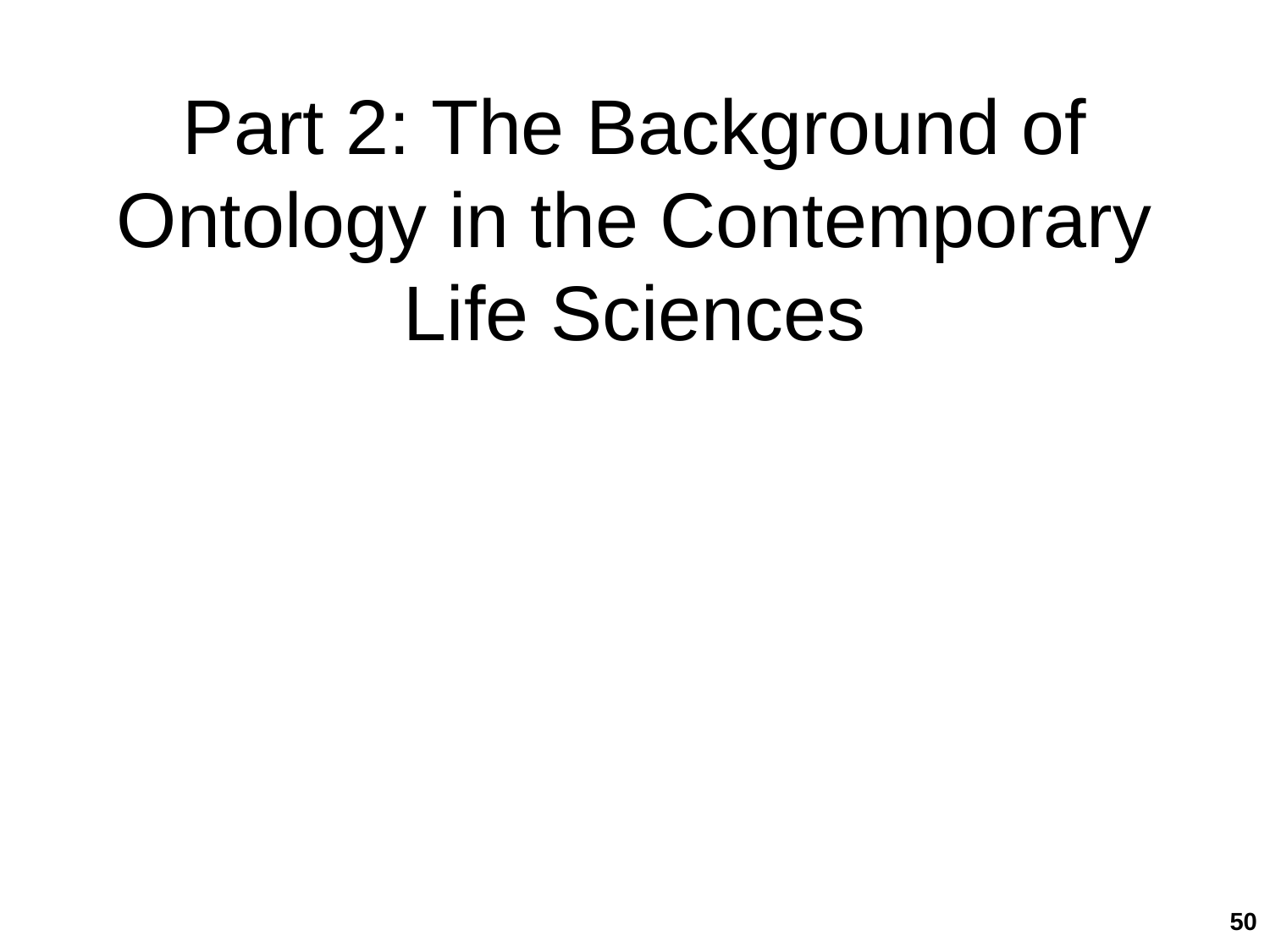

# Part 2: The Background of Ontology in the Contemporary Life Sciences

50